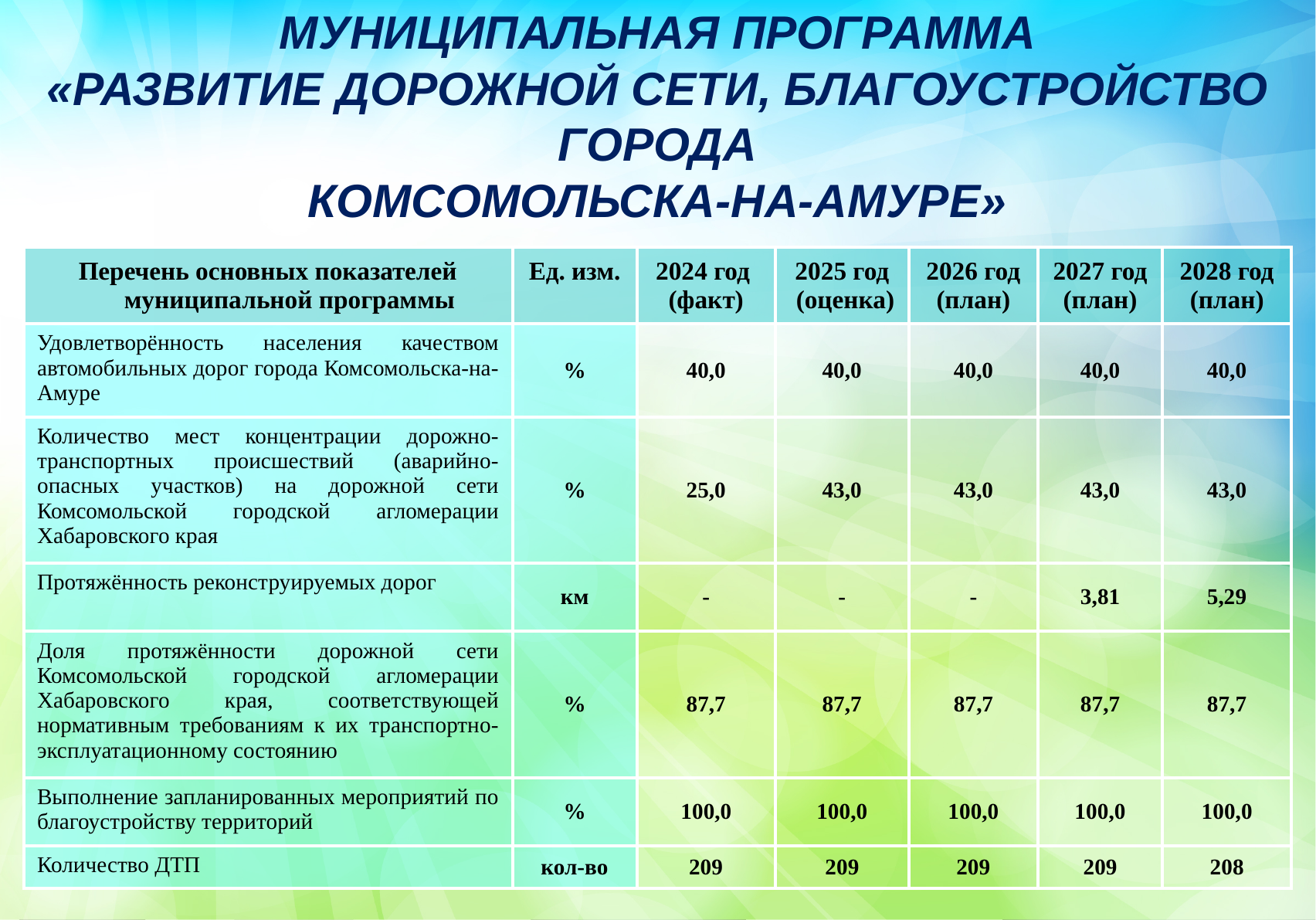

МУНИЦИПАЛЬНАЯ ПРОГРАММА
«РАЗВИТИЕ ДОРОЖНОЙ СЕТИ, БЛАГОУСТРОЙСТВО ГОРОДА
КОМСОМОЛЬСКА-НА-АМУРЕ»
| Перечень основных показателей муниципальной программы | Ед. изм. | 2024 год (факт) | 2025 год (оценка) | 2026 год (план) | 2027 год (план) | 2028 год (план) |
| --- | --- | --- | --- | --- | --- | --- |
| Удовлетворённость населения качеством автомобильных дорог города Комсомольска-на-Амуре | % | 40,0 | 40,0 | 40,0 | 40,0 | 40,0 |
| Количество мест концентрации дорожно-транспортных происшествий (аварийно-опасных участков) на дорожной сети Комсомольской городской агломерации Хабаровского края | % | 25,0 | 43,0 | 43,0 | 43,0 | 43,0 |
| Протяжённость реконструируемых дорог | км | - | - | - | 3,81 | 5,29 |
| Доля протяжённости дорожной сети Комсомольской городской агломерации Хабаровского края, соответствующей нормативным требованиям к их транспортно-эксплуатационному состоянию | % | 87,7 | 87,7 | 87,7 | 87,7 | 87,7 |
| Выполнение запланированных мероприятий по благоустройству территорий | % | 100,0 | 100,0 | 100,0 | 100,0 | 100,0 |
| Количество ДТП | кол-во | 209 | 209 | 209 | 209 | 208 |